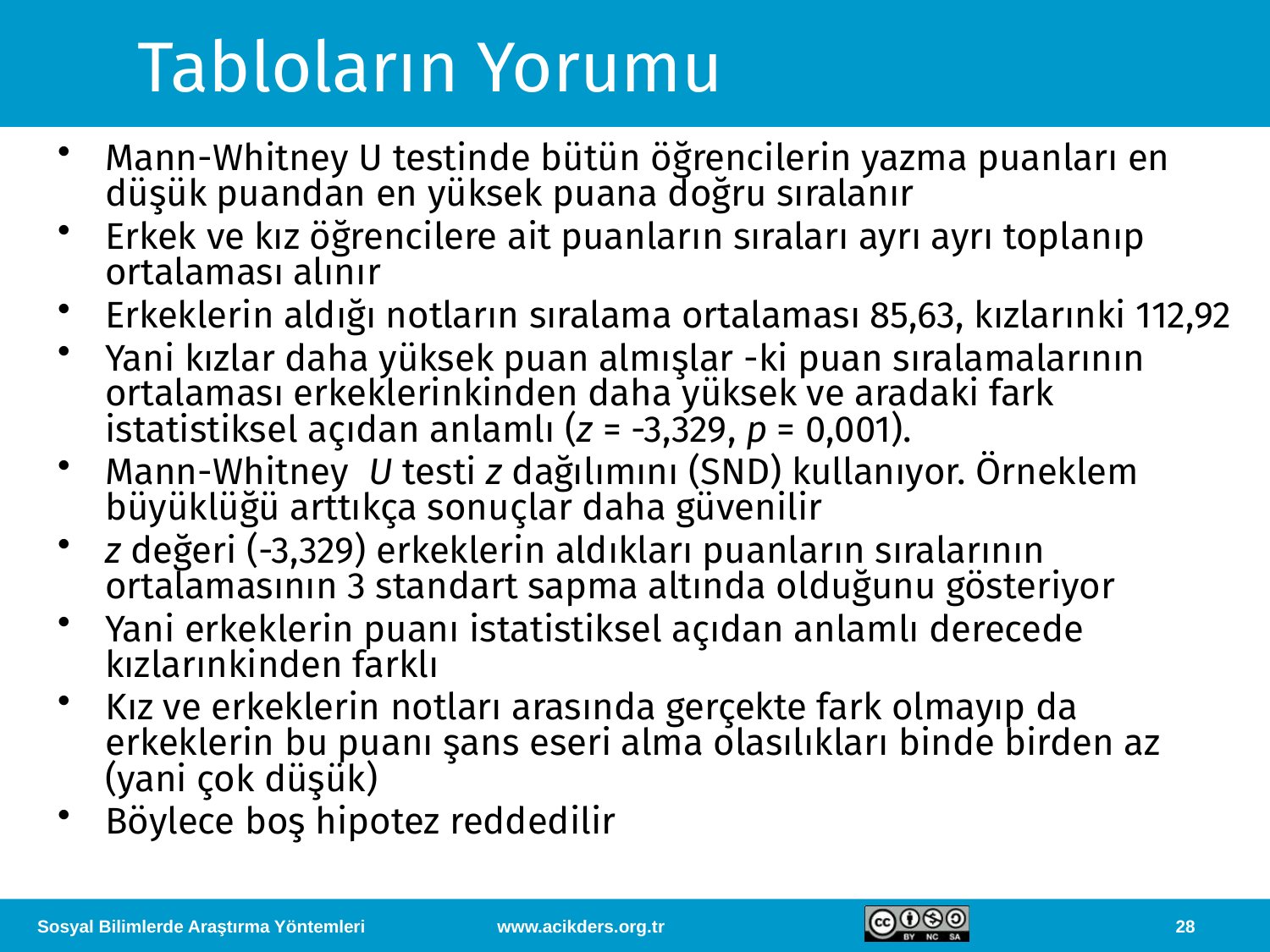

# Tabloların Yorumu
Mann-Whitney U testinde bütün öğrencilerin yazma puanları en düşük puandan en yüksek puana doğru sıralanır
Erkek ve kız öğrencilere ait puanların sıraları ayrı ayrı toplanıp ortalaması alınır
Erkeklerin aldığı notların sıralama ortalaması 85,63, kızlarınki 112,92
Yani kızlar daha yüksek puan almışlar -ki puan sıralamalarının ortalaması erkeklerinkinden daha yüksek ve aradaki fark istatistiksel açıdan anlamlı (z = -3,329, p = 0,001).
Mann-Whitney  U testi z dağılımını (SND) kullanıyor. Örneklem büyüklüğü arttıkça sonuçlar daha güvenilir
z değeri (-3,329) erkeklerin aldıkları puanların sıralarının ortalamasının 3 standart sapma altında olduğunu gösteriyor
Yani erkeklerin puanı istatistiksel açıdan anlamlı derecede kızlarınkinden farklı
Kız ve erkeklerin notları arasında gerçekte fark olmayıp da erkeklerin bu puanı şans eseri alma olasılıkları binde birden az (yani çok düşük)
Böylece boş hipotez reddedilir